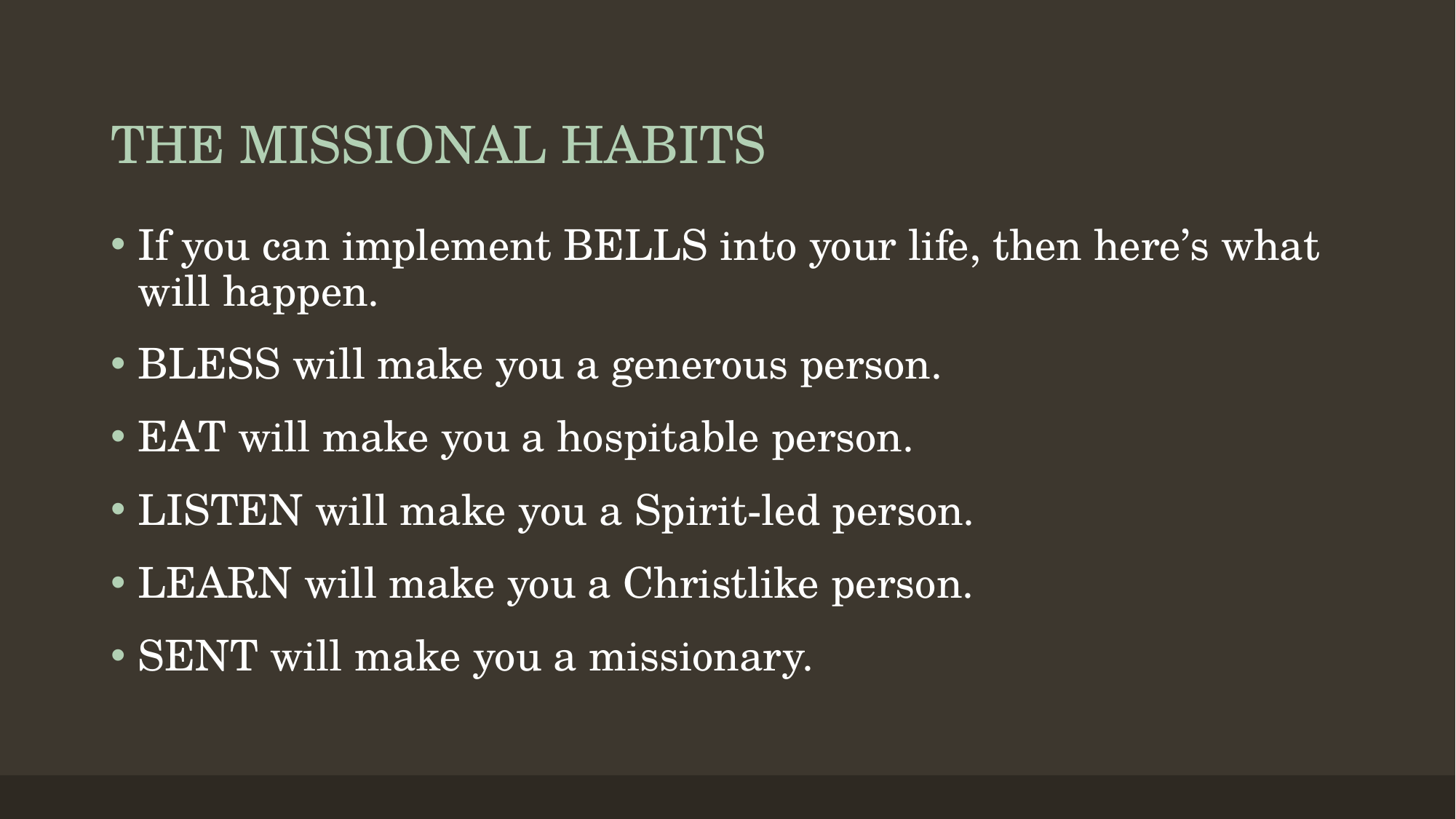

# THE MISSIONAL HABITS
If you can implement BELLS into your life, then here’s what will happen.
BLESS will make you a generous person.
EAT will make you a hospitable person.
LISTEN will make you a Spirit-led person.
LEARN will make you a Christlike person.
SENT will make you a missionary.